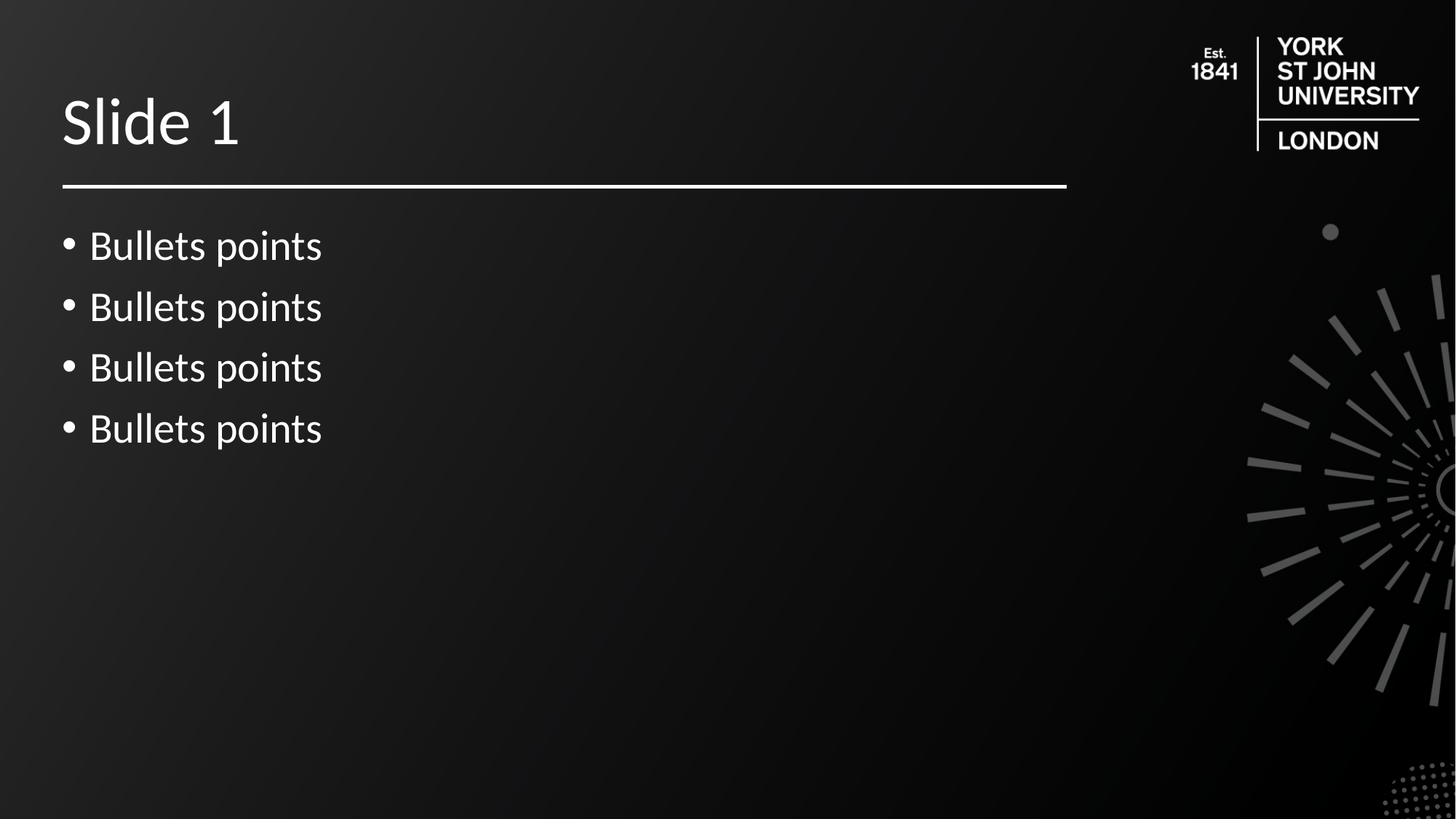

# Slide 1
Bullets points
Bullets points
Bullets points
Bullets points